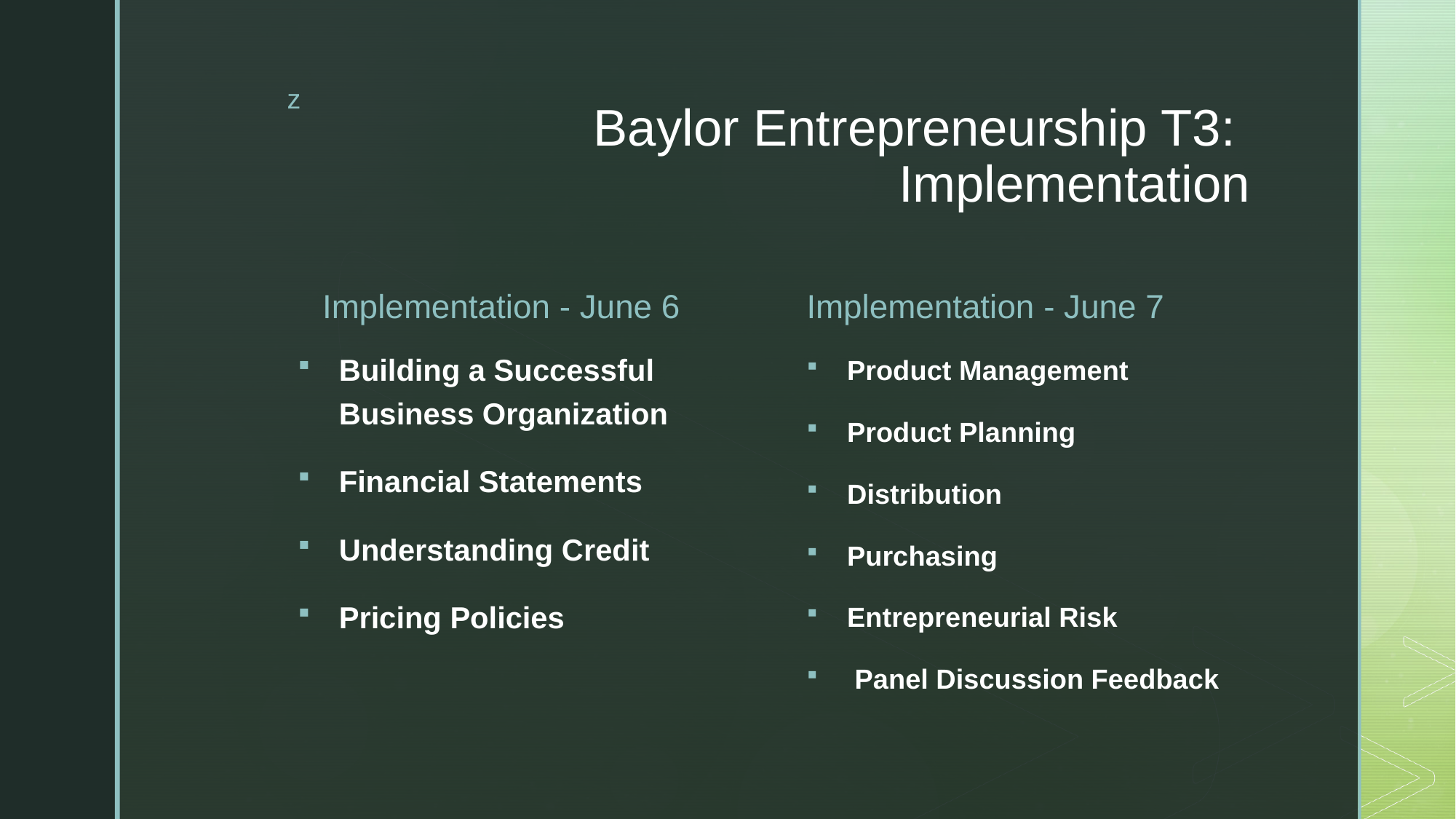

# Baylor Entrepreneurship T3:  Implementation
Implementation - June 6
Implementation - June 7
Building a Successful Business Organization
Financial Statements
Understanding Credit
Pricing Policies

Product Management
Product Planning
Distribution
Purchasing
Entrepreneurial Risk
 Panel Discussion Feedback